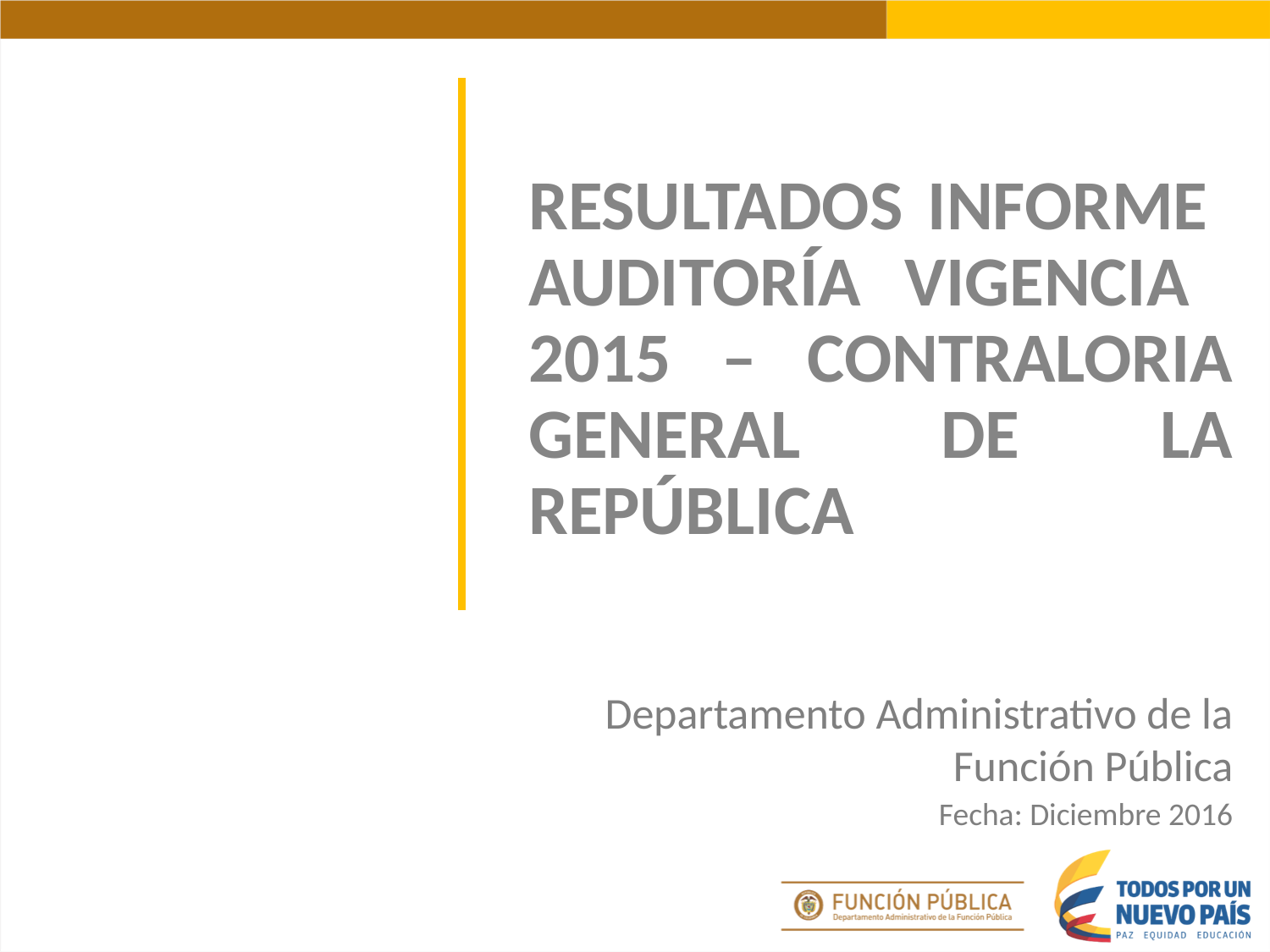

RESULTADOS INFORME  AUDITORÍA VIGENCIA  2015 – CONTRALORIA GENERAL DE LA REPÚBLICA

Departamento Administrativo de la Función Pública
Fecha: Diciembre 2016